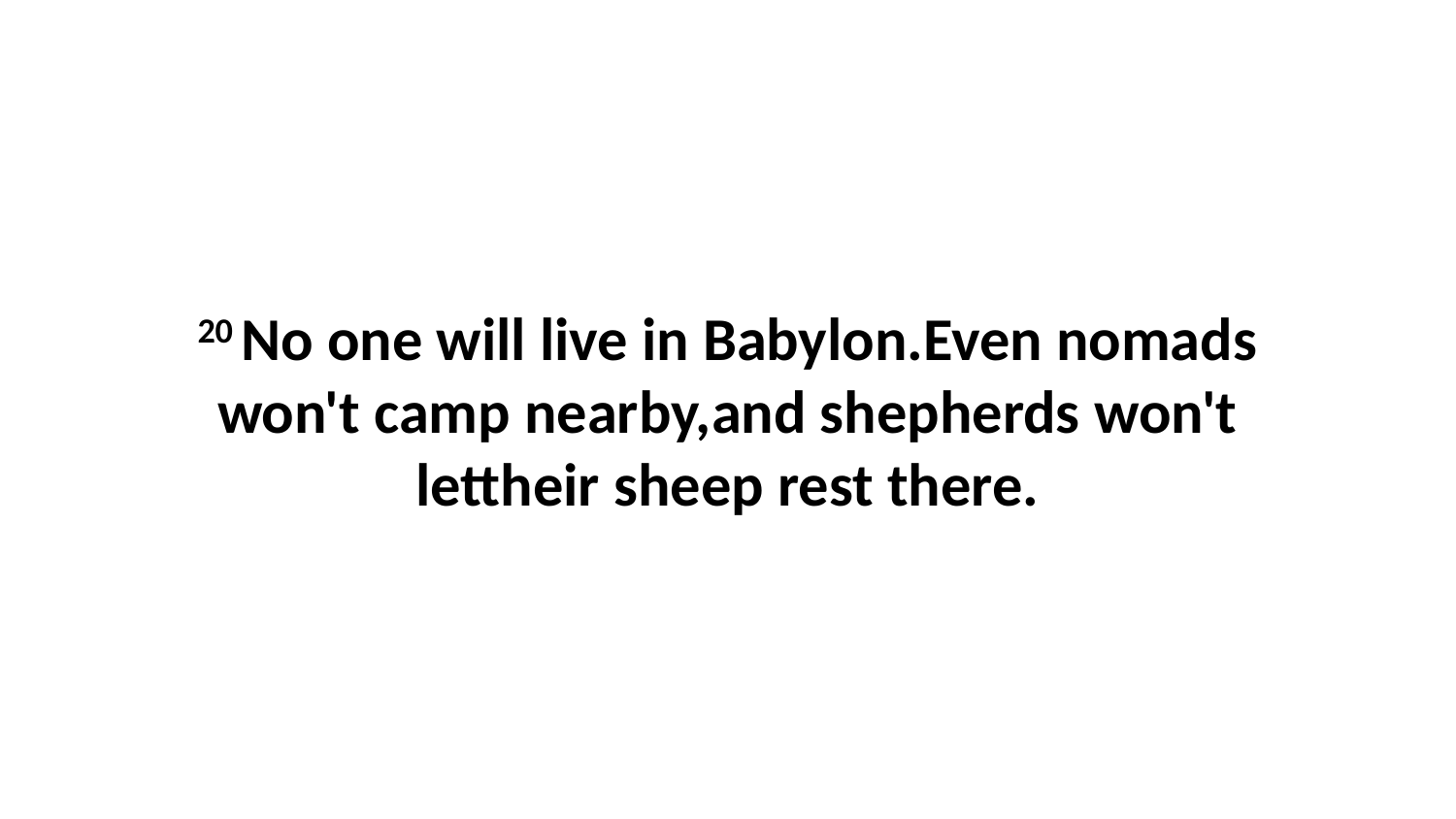

20 No one will live in Babylon.Even nomads won't camp nearby,and shepherds won't lettheir sheep rest there.